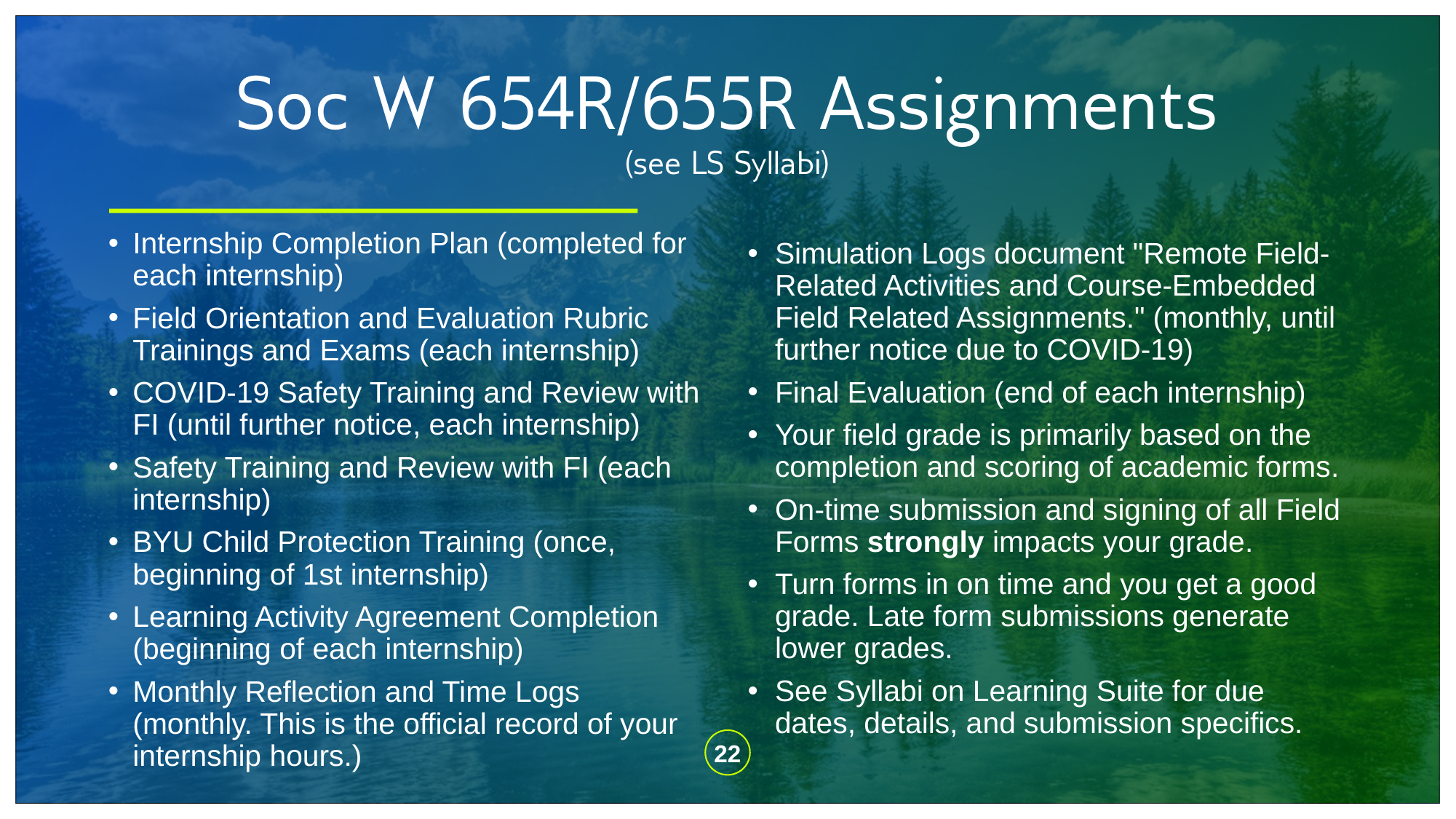

# Soc W 654R/655R Assignments (see LS Syllabi)
Internship Completion Plan (completed for each internship)
Field Orientation and Evaluation Rubric Trainings and Exams (each internship)
COVID-19 Safety Training and Review with FI (until further notice, each internship)
Safety Training and Review with FI (each internship)
BYU Child Protection Training (once, beginning of 1st internship)
Learning Activity Agreement Completion  (beginning of each internship)
Monthly Reflection and Time Logs (monthly. This is the official record of your internship hours.)

Simulation Logs document "Remote Field-Related Activities and Course-Embedded Field Related Assignments." (monthly, until further notice due to COVID-19)
Final Evaluation (end of each internship)
Your field grade is primarily based on the completion and scoring of academic forms.
On-time submission and signing of all Field Forms strongly impacts your grade.
Turn forms in on time and you get a good grade. Late form submissions generate lower grades.
See Syllabi on Learning Suite for due dates, details, and submission specifics.

22